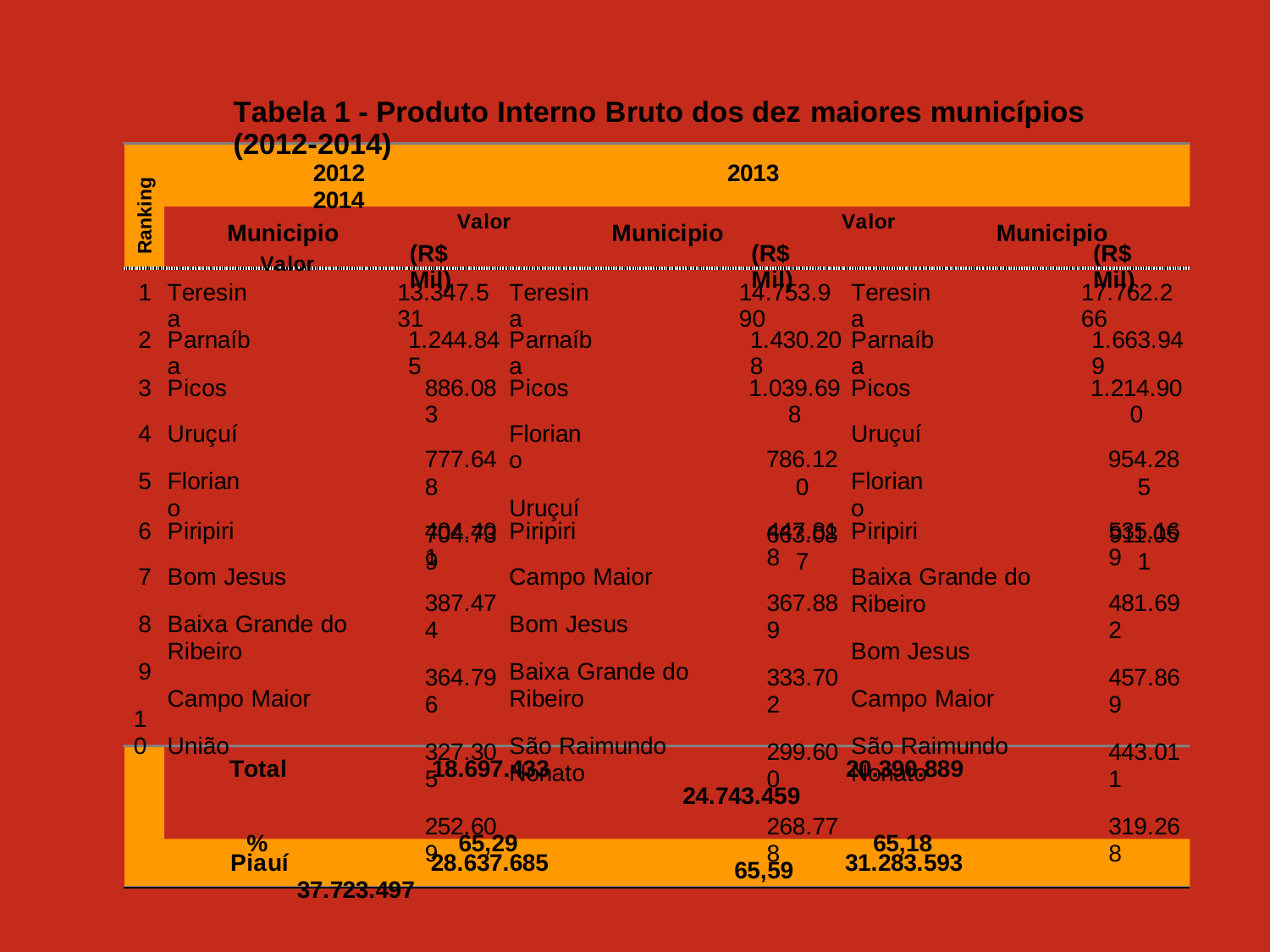

Tabela 1 - Produto Interno Bruto dos dez maiores municípios (2012-2014)

2012                                                       2013                                                       2014
Ranking

Municipio                  Valor                 Municipio                  Valor                 Municipio                  Valor
(R$ Mil)
(R$ Mil)
(R$ Mil)

1
Teresina
13.347.531
Teresina
14.753.990
Teresina
17.762.266
2
Parnaíba
1.244.845
Parnaíba
1.430.208
Parnaíba
1.663.949
3
4
5
Picos
Uruçuí
Floriano
886.083
777.648
704.739
Picos
Floriano
Uruçuí
1.039.698
786.120
663.087
Picos
Uruçuí
Floriano
1.214.900
954.285
911.051
6
7
8
9
10
Piripiri
Bom Jesus
Baixa Grande do Ribeiro
Campo Maior
União
404.401
387.474
364.796
327.305
252.609
Piripiri
Campo Maior
Bom Jesus
Baixa Grande do Ribeiro
São Raimundo Nonato
447.818
367.889
333.702
299.600
268.778
Piripiri
Baixa Grande do Ribeiro
Bom Jesus
Campo Maior
São Raimundo Nonato
535.169
481.692
457.869
443.011
319.268

Total                      18.697.433                                             20.390.889                                             24.743.459
%                             65,29                                                      65,18                                                      65,59

Piauí                     28.637.685                                             31.283.593                                             37.723.497